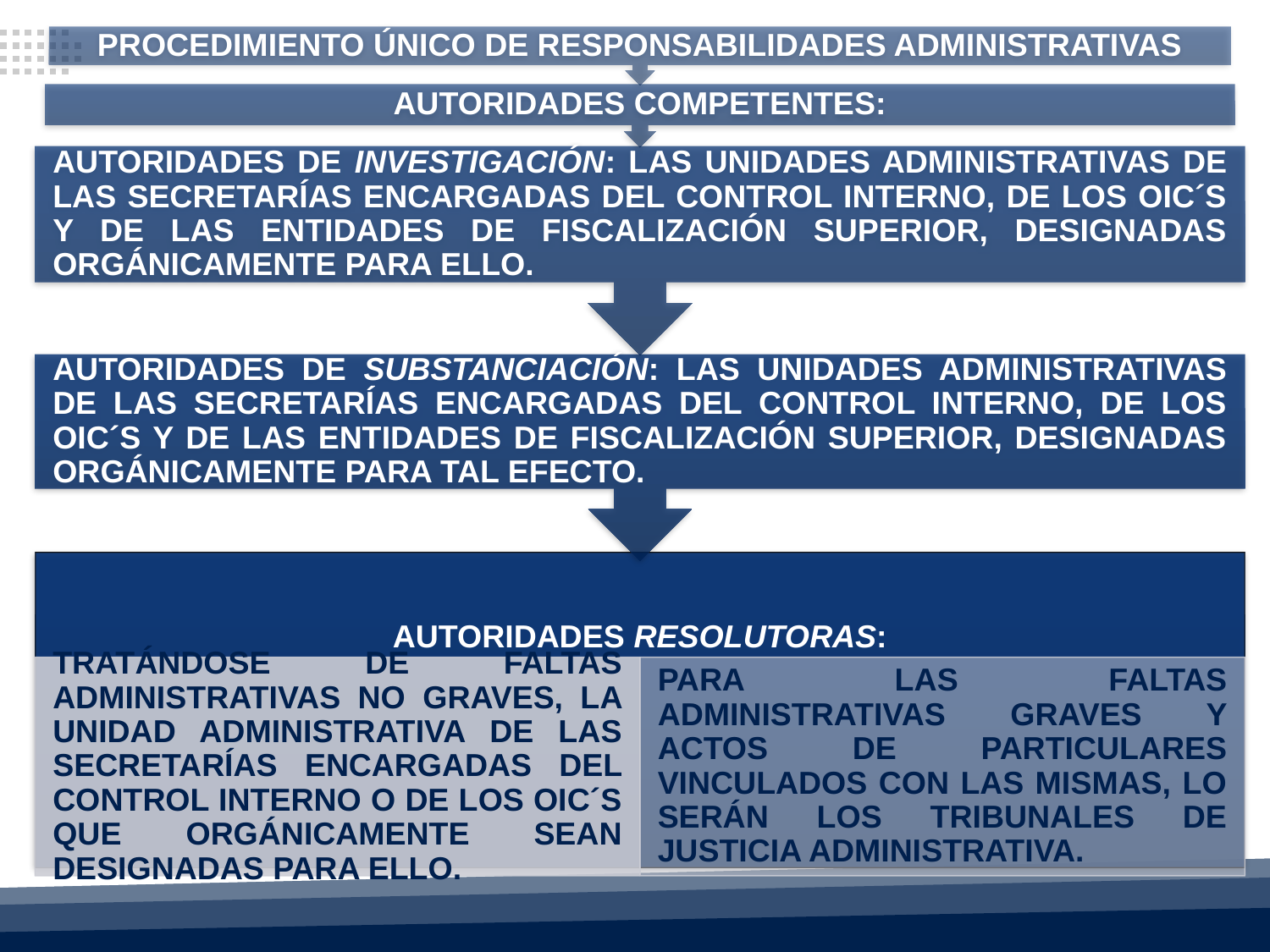

AUTORIDADES RESOLUTORAS:
TRATÁNDOSE DE FALTAS ADMINISTRATIVAS NO GRAVES, LA UNIDAD ADMINISTRATIVA DE LAS SECRETARÍAS ENCARGADAS DEL CONTROL INTERNO O DE LOS OIC´S QUE ORGÁNICAMENTE SEAN DESIGNADAS PARA ELLO.
PARA LAS FALTAS ADMINISTRATIVAS GRAVES Y ACTOS DE PARTICULARES VINCULADOS CON LAS MISMAS, LO SERÁN LOS TRIBUNALES DE JUSTICIA ADMINISTRATIVA.
AUTORIDADES DE SUBSTANCIACIÓN: LAS UNIDADES ADMINISTRATIVAS DE LAS SECRETARÍAS ENCARGADAS DEL CONTROL INTERNO, DE LOS OIC´S Y DE LAS ENTIDADES DE FISCALIZACIÓN SUPERIOR, DESIGNADAS ORGÁNICAMENTE PARA TAL EFECTO.
AUTORIDADES DE INVESTIGACIÓN: LAS UNIDADES ADMINISTRATIVAS DE LAS SECRETARÍAS ENCARGADAS DEL CONTROL INTERNO, DE LOS OIC´S Y DE LAS ENTIDADES DE FISCALIZACIÓN SUPERIOR, DESIGNADAS ORGÁNICAMENTE PARA ELLO.
AUTORIDADES COMPETENTES:
PROCEDIMIENTO ÚNICO DE RESPONSABILIDADES ADMINISTRATIVAS